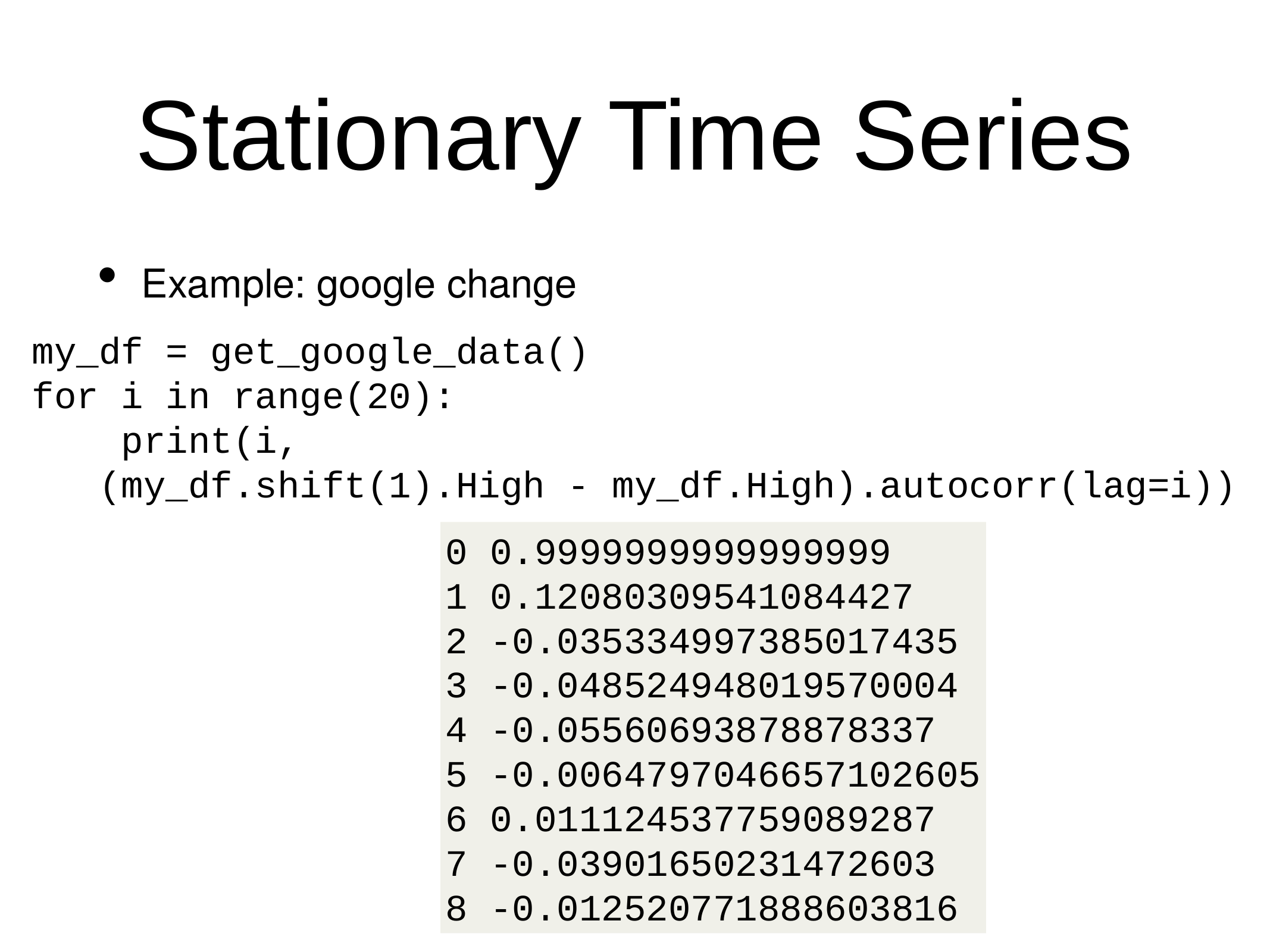

# Stationary Time Series
Example: google change
my_df = get_google_data()
for i in range(20):
    print(i,
   (my_df.shift(1).High - my_df.High).autocorr(lag=i))
0 0.9999999999999999
1 0.12080309541084427
2 -0.035334997385017435
3 -0.048524948019570004
4 -0.05560693878878337
5 -0.0064797046657102605
6 0.011124537759089287
7 -0.03901650231472603
8 -0.012520771888603816